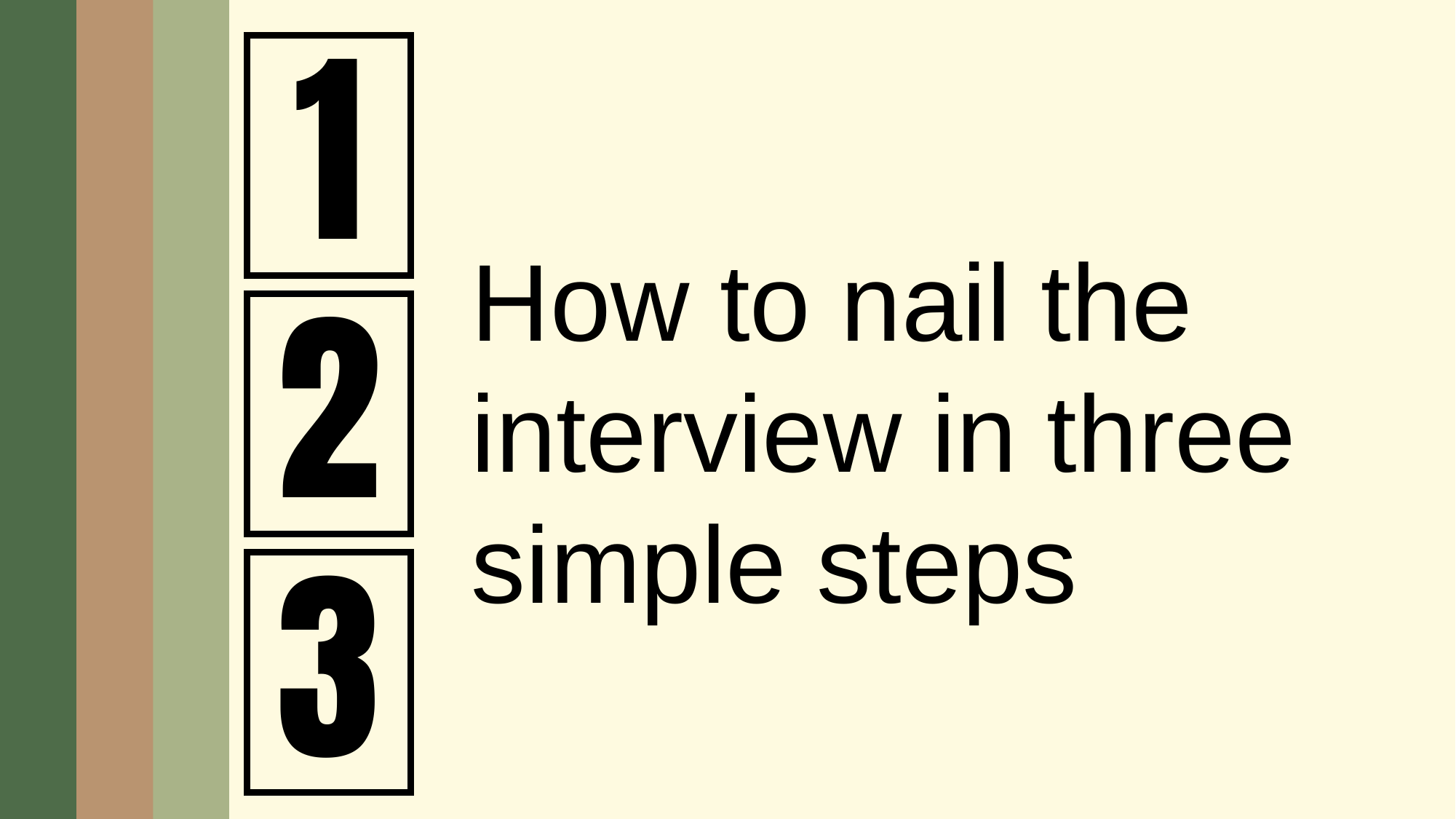

1
How to nail the interview in three simple steps
2
3